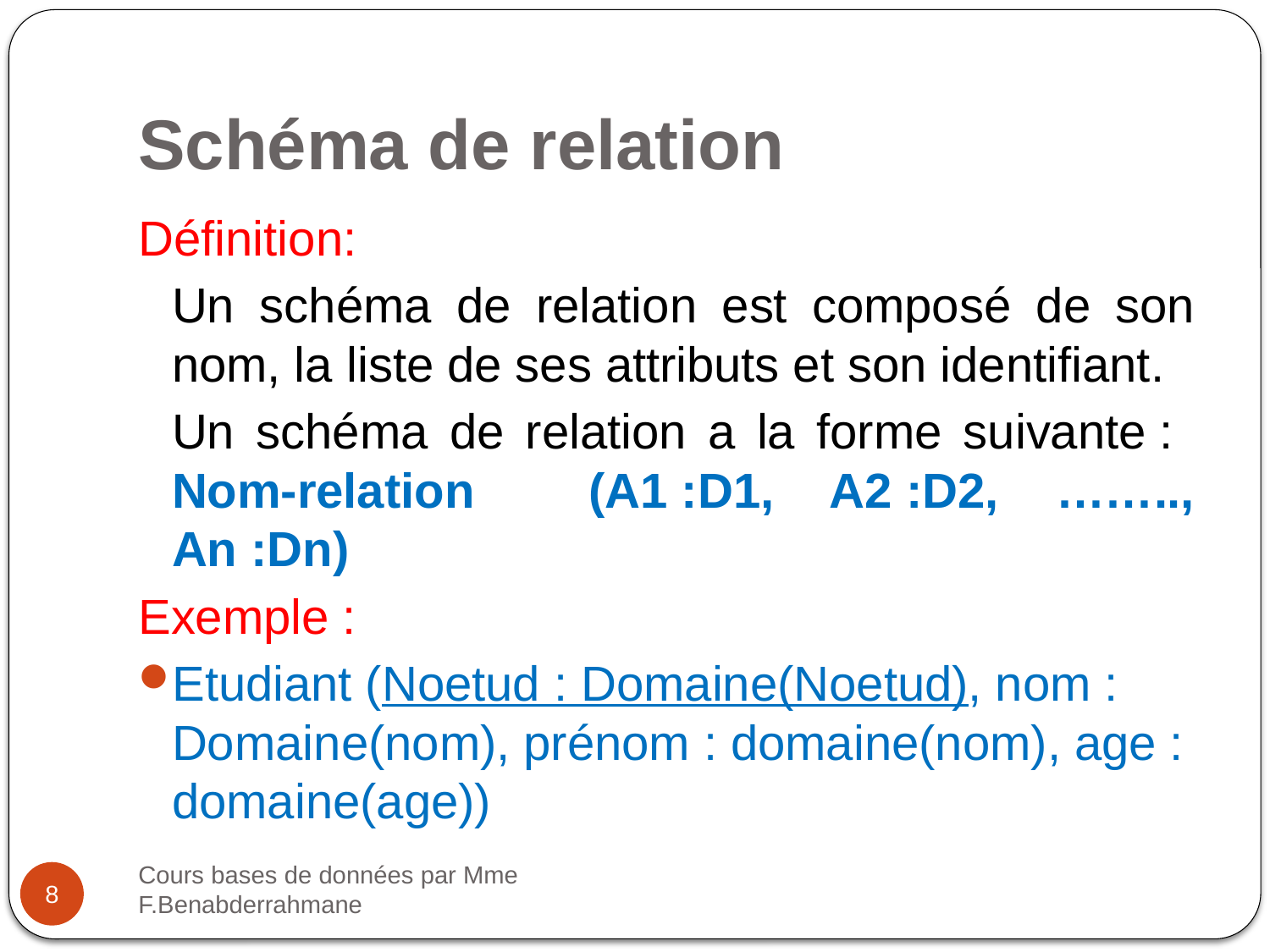

# Schéma de relation
Définition:
Un schéma de relation est composé de son nom, la liste de ses attributs et son identifiant.
Un schéma de relation a la forme suivante :  Nom-relation  (A1 :D1, A2 :D2, …….., An :Dn)
Exemple :
Etudiant (Noetud : Domaine(Noetud), nom : Domaine(nom), prénom : domaine(nom), age : domaine(age))

Cours bases de données par Mme F.Benabderrahmane
8